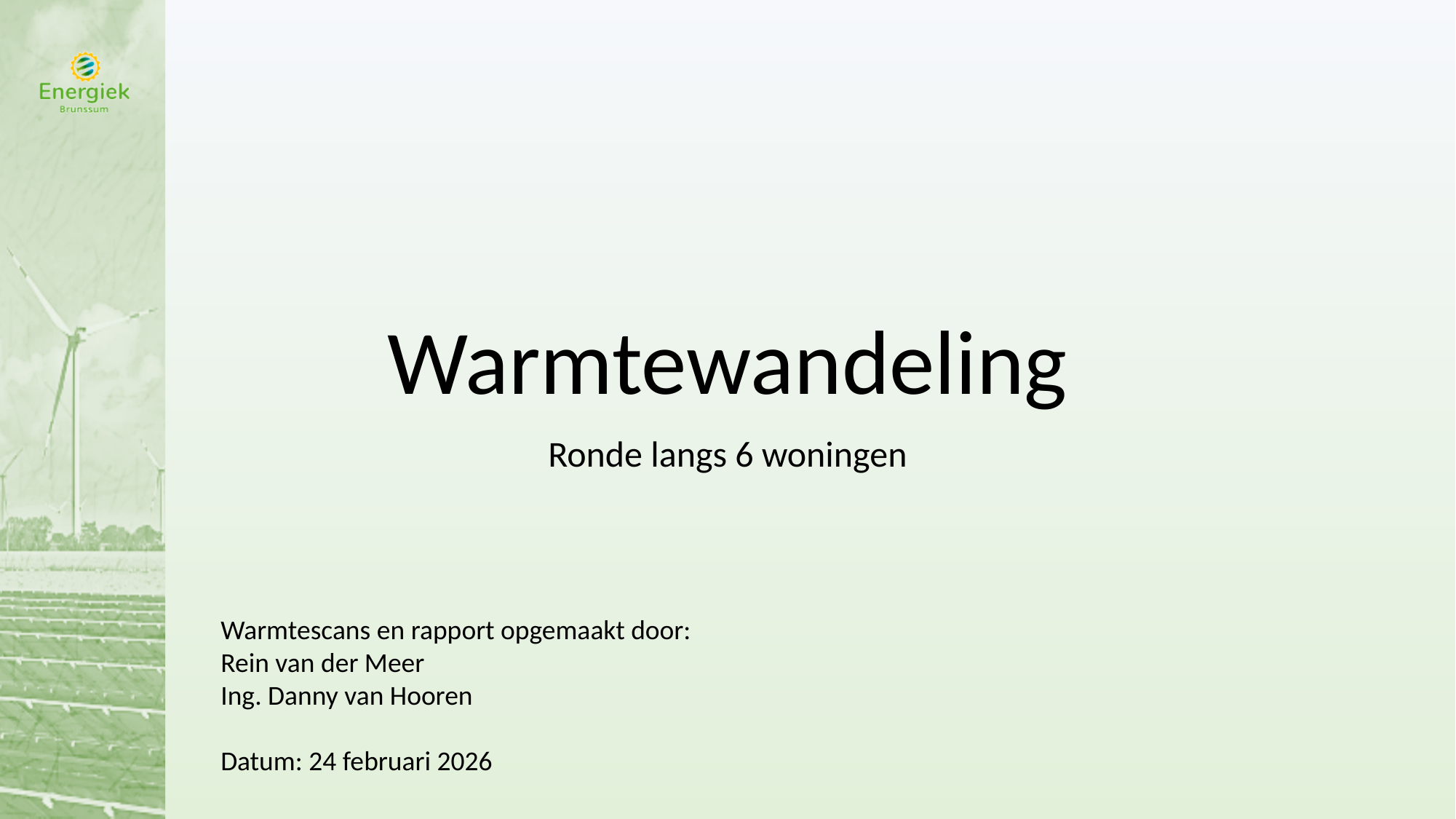

# Warmtewandeling
Ronde langs 6 woningen
Warmtescans en rapport opgemaakt door:
Rein van der Meer
Ing. Danny van Hooren

Datum: 24 februari 2026